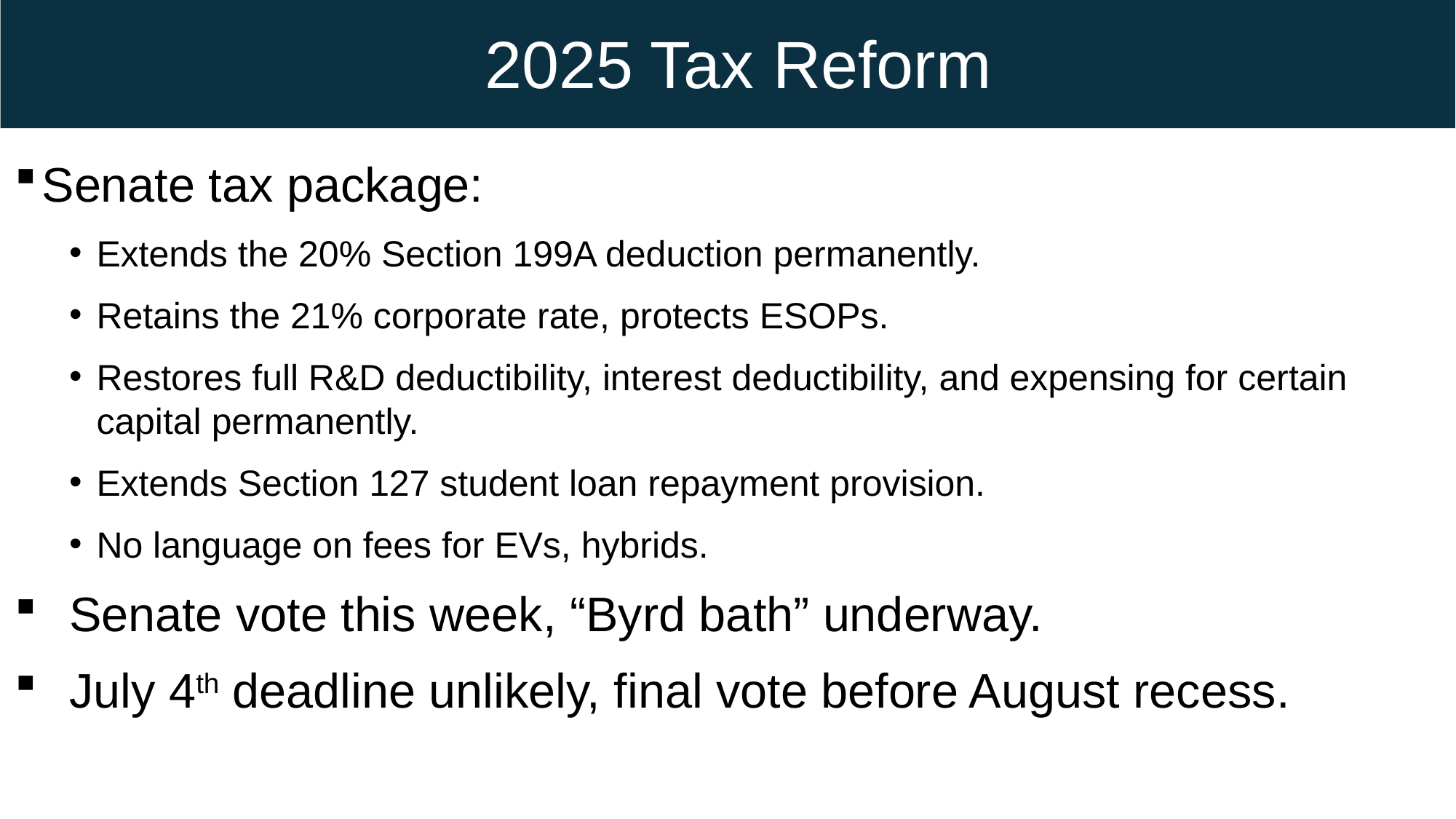

2025 Tax Reform
Senate tax package:
Extends the 20% Section 199A deduction permanently.
Retains the 21% corporate rate, protects ESOPs.
Restores full R&D deductibility, interest deductibility, and expensing for certain capital permanently.
Extends Section 127 student loan repayment provision.
No language on fees for EVs, hybrids.
Senate vote this week, “Byrd bath” underway.
July 4th deadline unlikely, final vote before August recess.

#